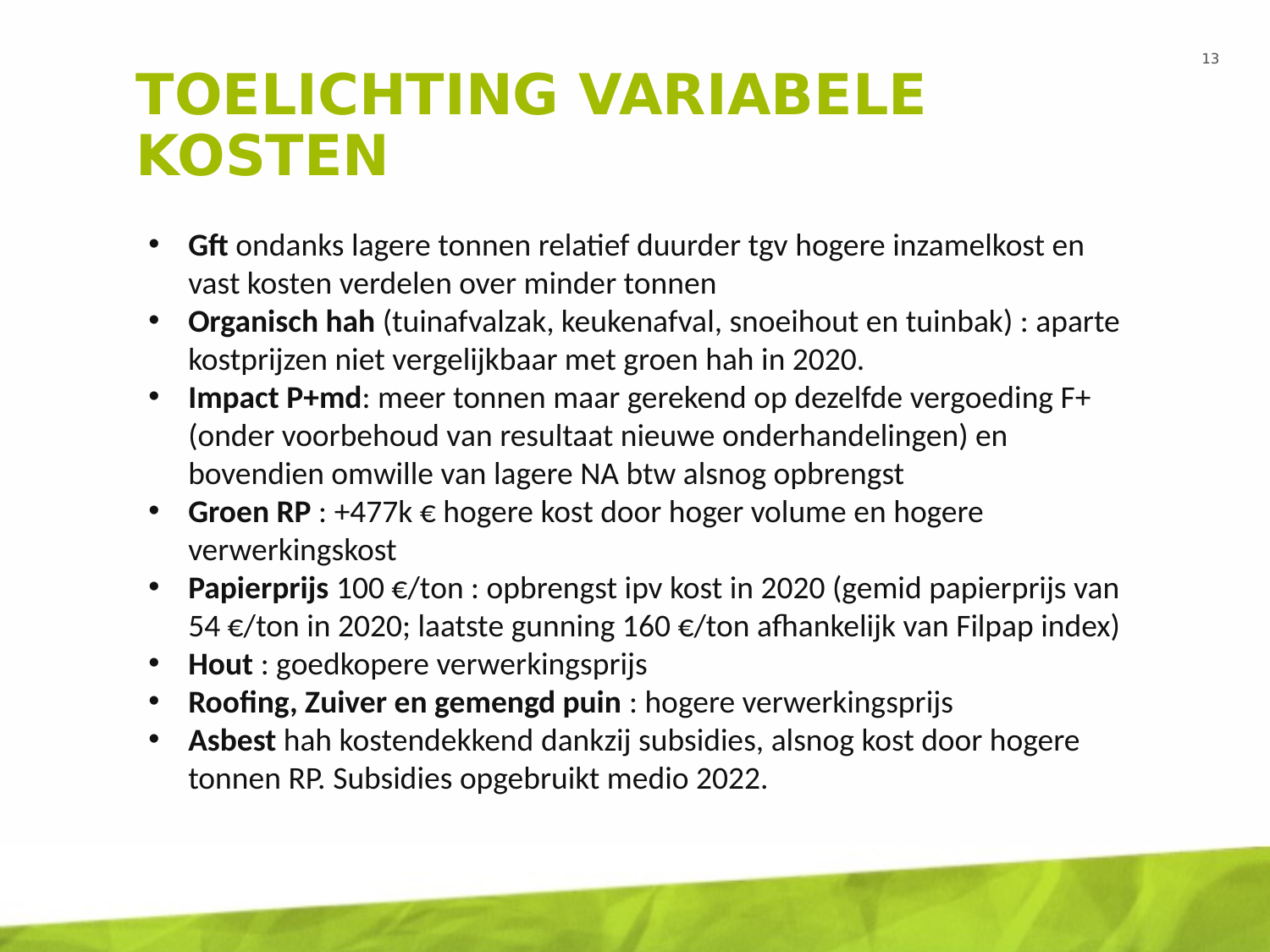

13
# Toelichting Variabele kosten

Gft ondanks lagere tonnen relatief duurder tgv hogere inzamelkost en vast kosten verdelen over minder tonnen
Organisch hah (tuinafvalzak, keukenafval, snoeihout en tuinbak) : aparte kostprijzen niet vergelijkbaar met groen hah in 2020.
Impact P+md: meer tonnen maar gerekend op dezelfde vergoeding F+ (onder voorbehoud van resultaat nieuwe onderhandelingen) en bovendien omwille van lagere NA btw alsnog opbrengst
Groen RP : +477k € hogere kost door hoger volume en hogere verwerkingskost
Papierprijs 100 €/ton : opbrengst ipv kost in 2020 (gemid papierprijs van 54 €/ton in 2020; laatste gunning 160 €/ton afhankelijk van Filpap index)
Hout : goedkopere verwerkingsprijs
Roofing, Zuiver en gemengd puin : hogere verwerkingsprijs
Asbest hah kostendekkend dankzij subsidies, alsnog kost door hogere tonnen RP. Subsidies opgebruikt medio 2022.